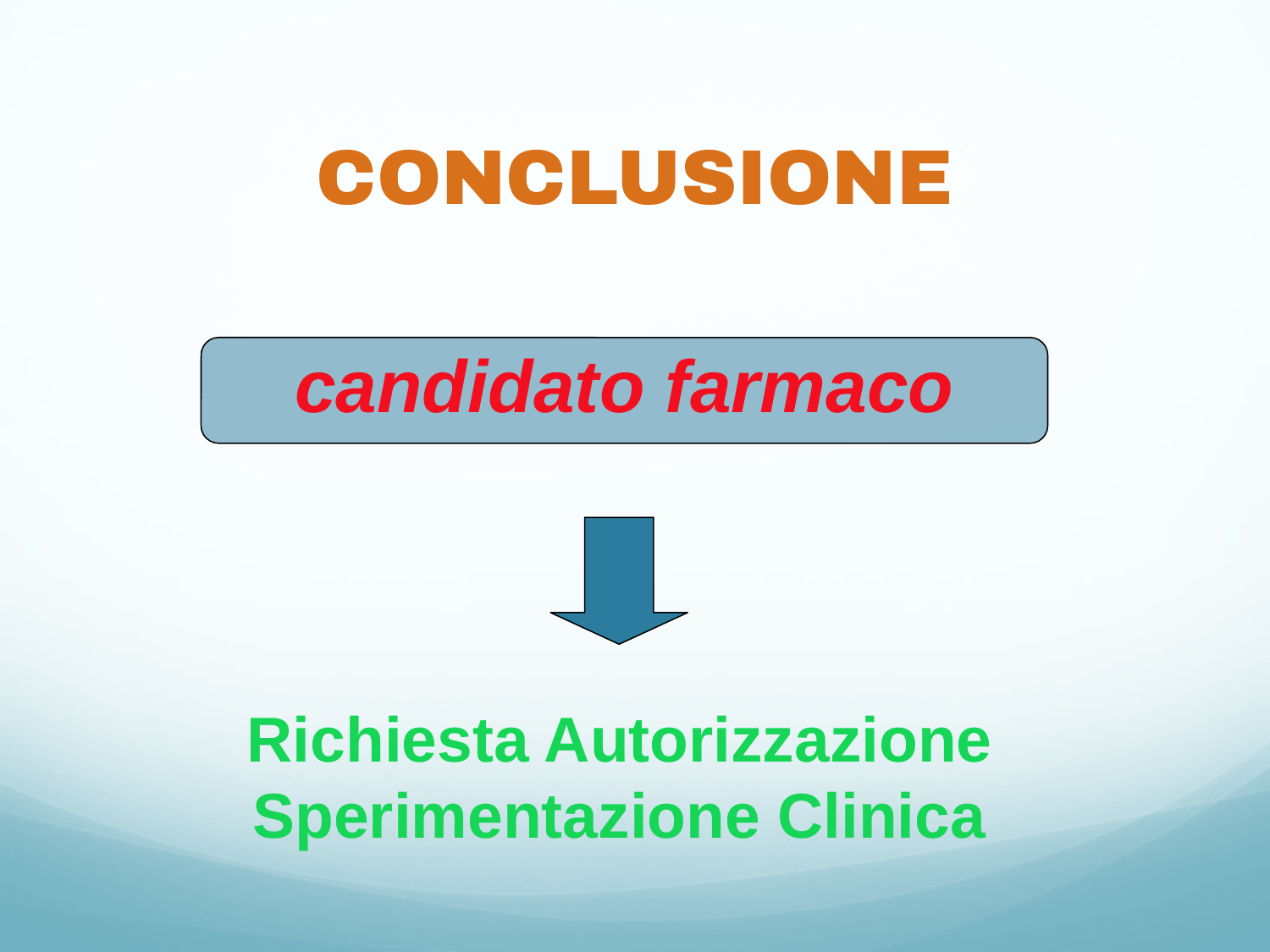

CONCLUSIONE
candidato farmaco

Richiesta Autorizzazione
Sperimentazione Clinica